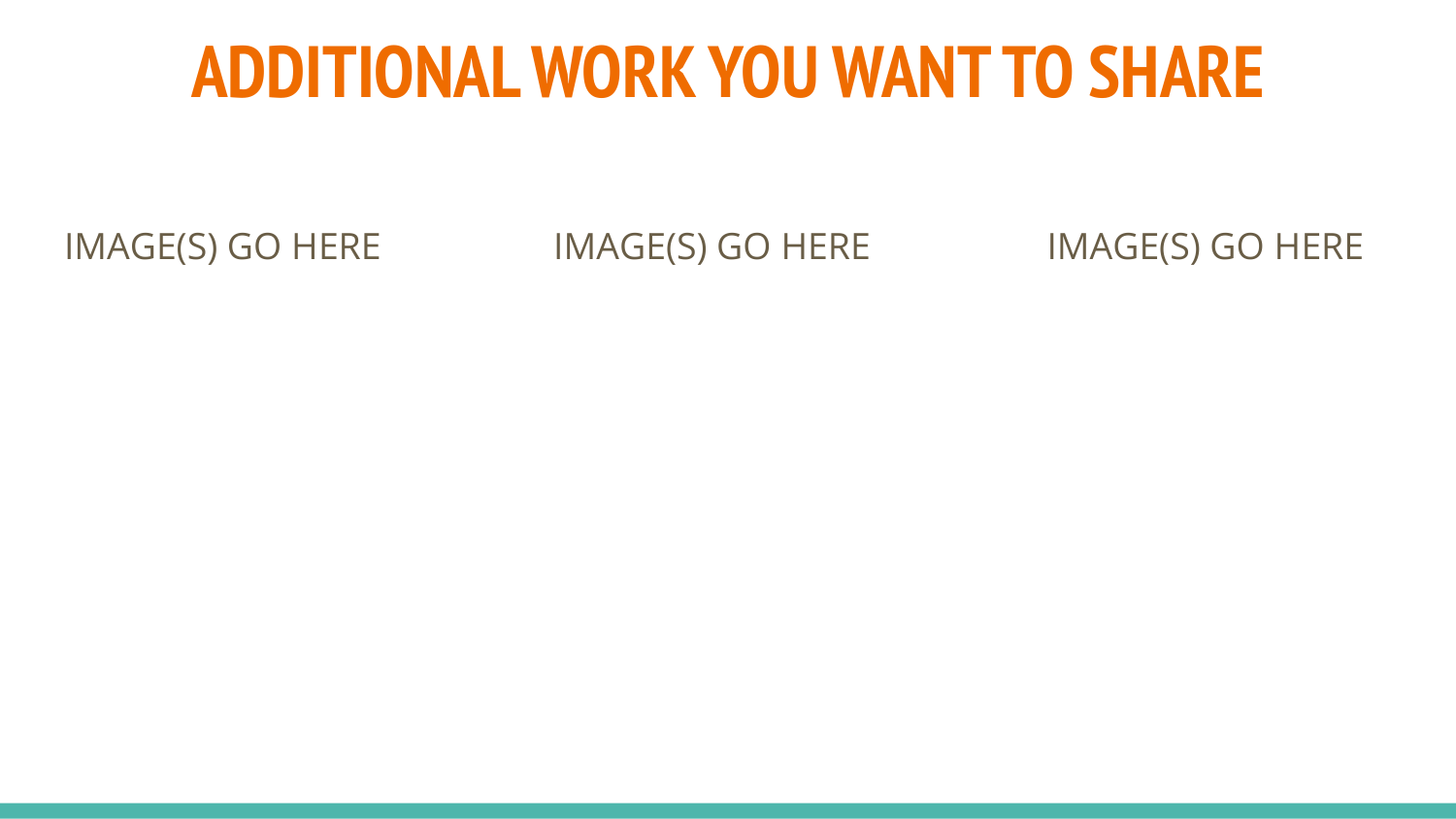

# ADDITIONAL WORK YOU WANT TO SHARE
IMAGE(S) GO HERE
IMAGE(S) GO HERE
IMAGE(S) GO HERE